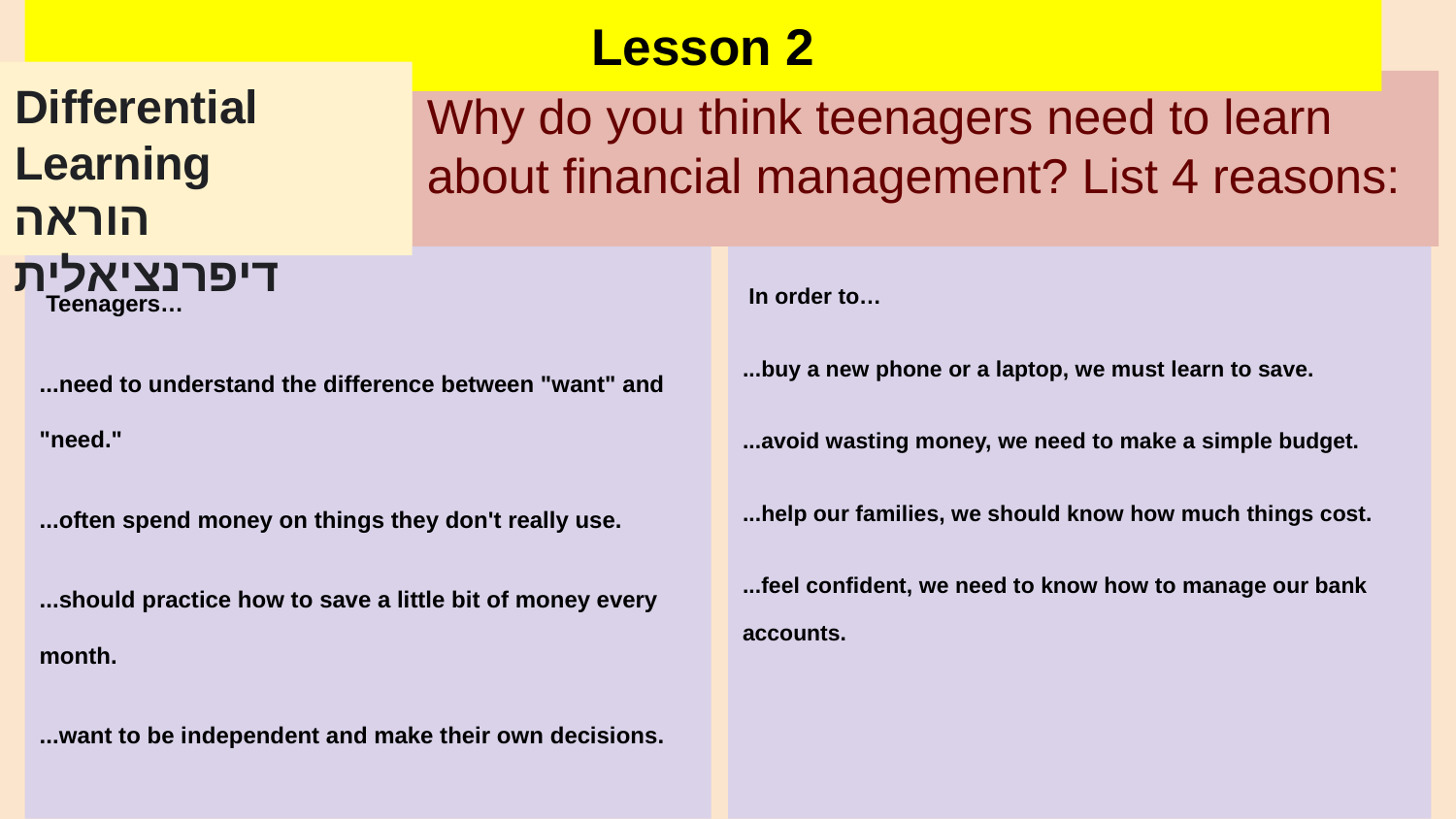

Lesson 2
Differential Learning
הוראה דיפרנציאלית

# Why do you think teenagers need to learn about financial management? List 4 reasons:
 Teenagers…
...need to understand the difference between "want" and "need."
...often spend money on things they don't really use.
...should practice how to save a little bit of money every month.
...want to be independent and make their own decisions.

 In order to…
...buy a new phone or a laptop, we must learn to save.
...avoid wasting money, we need to make a simple budget.
...help our families, we should know how much things cost.
...feel confident, we need to know how to manage our bank accounts.